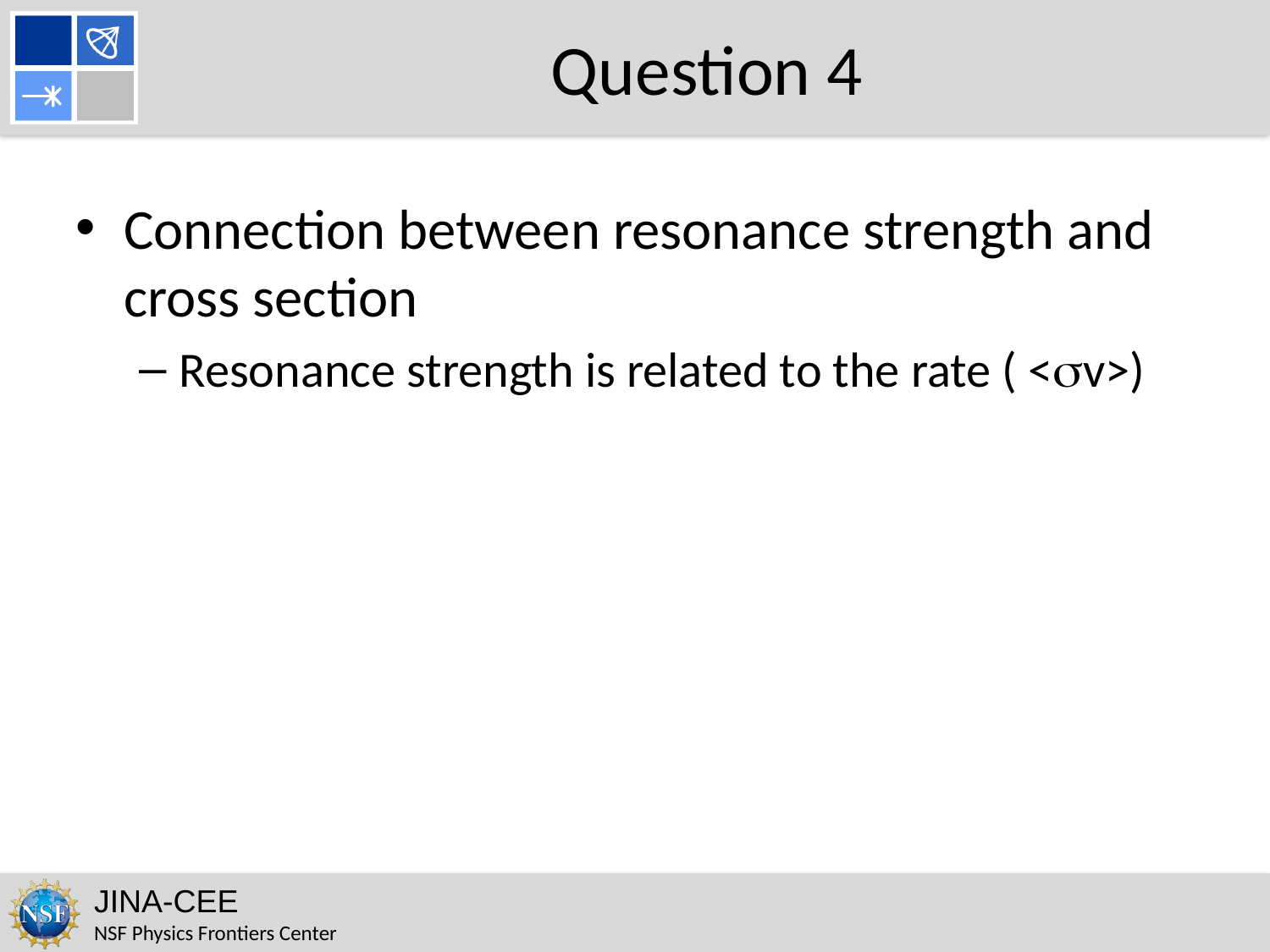

Question 4
Connection between resonance strength and cross section
Resonance strength is related to the rate ( <σv>)